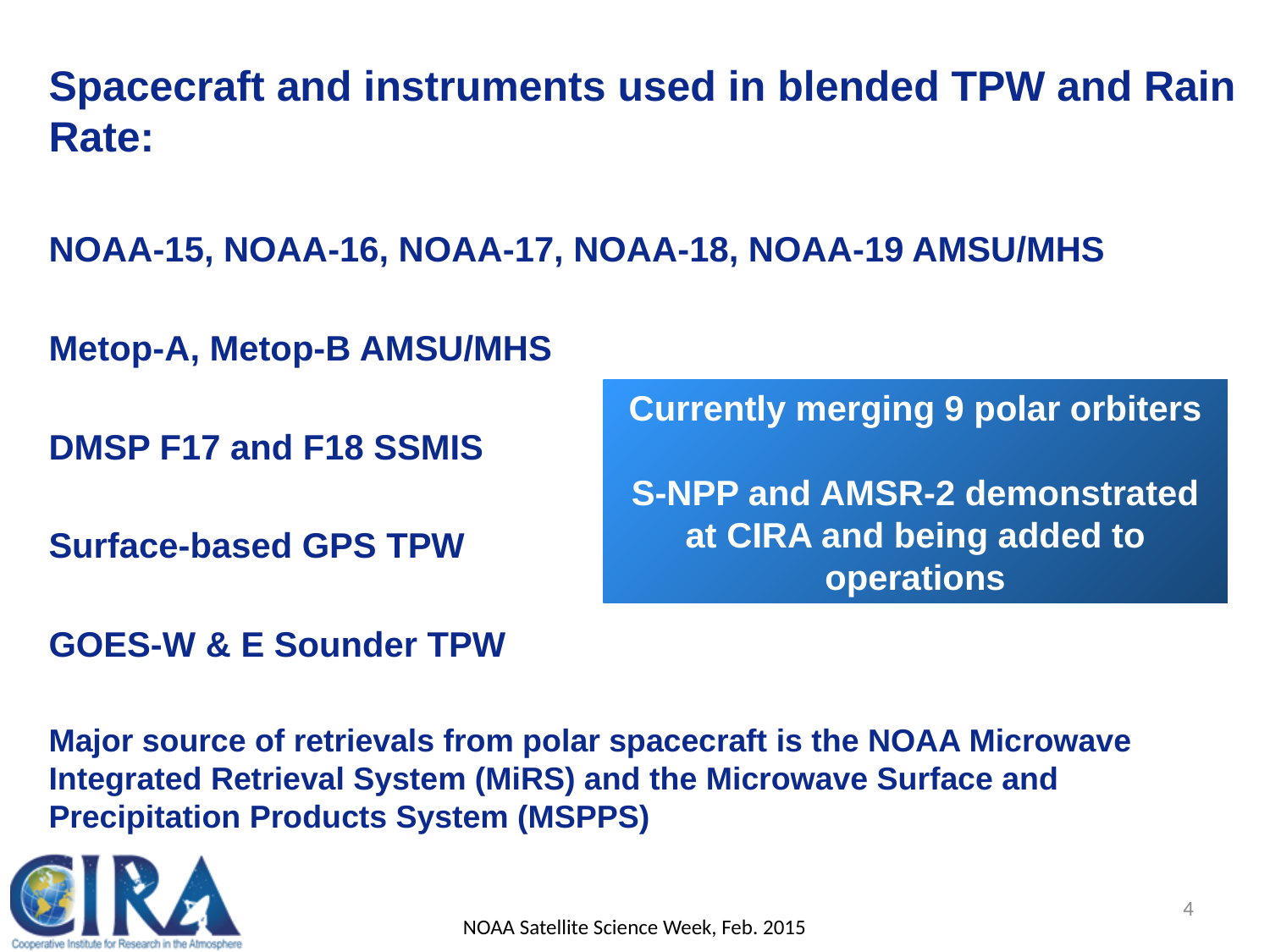

Spacecraft and instruments used in blended TPW and Rain Rate:

NOAA-15, NOAA-16, NOAA-17, NOAA-18, NOAA-19 AMSU/MHS

Metop-A, Metop-B AMSU/MHS

DMSP F17 and F18 SSMIS

Surface-based GPS TPW

GOES-W & E Sounder TPW

Major source of retrievals from polar spacecraft is the NOAA Microwave Integrated Retrieval System (MiRS) and the Microwave Surface and Precipitation Products System (MSPPS)
Currently merging 9 polar orbiters

S-NPP and AMSR-2 demonstrated at CIRA and being added to operations
4
NOAA Satellite Science Week, Feb. 2015